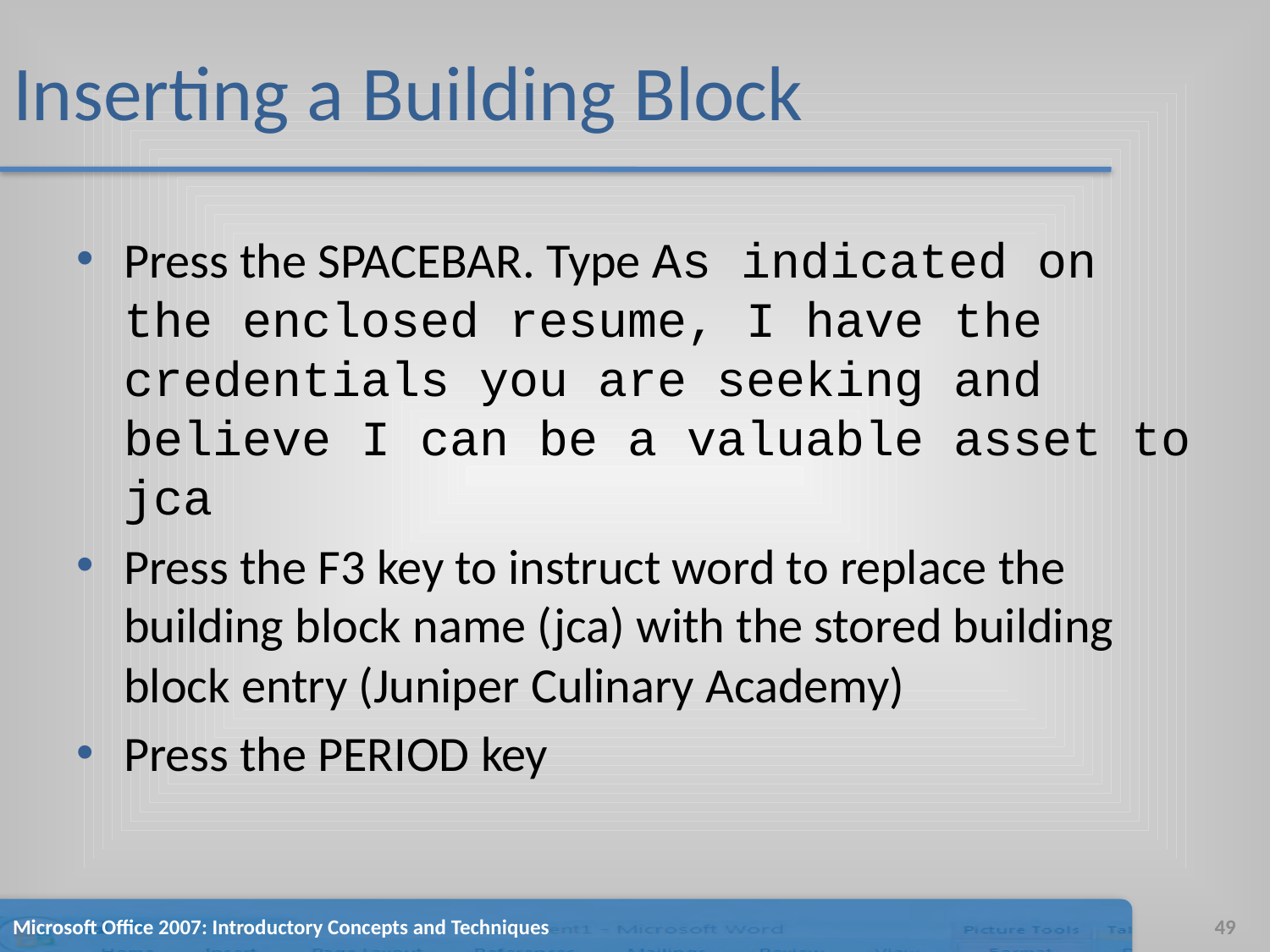

# Inserting a Building Block
Press the SPACEBAR. Type As indicated on the enclosed resume, I have the credentials you are seeking and believe I can be a valuable asset to jca
Press the F3 key to instruct word to replace the building block name (jca) with the stored building block entry (Juniper Culinary Academy)
Press the PERIOD key
Microsoft Office 2007: Introductory Concepts and Techniques
49